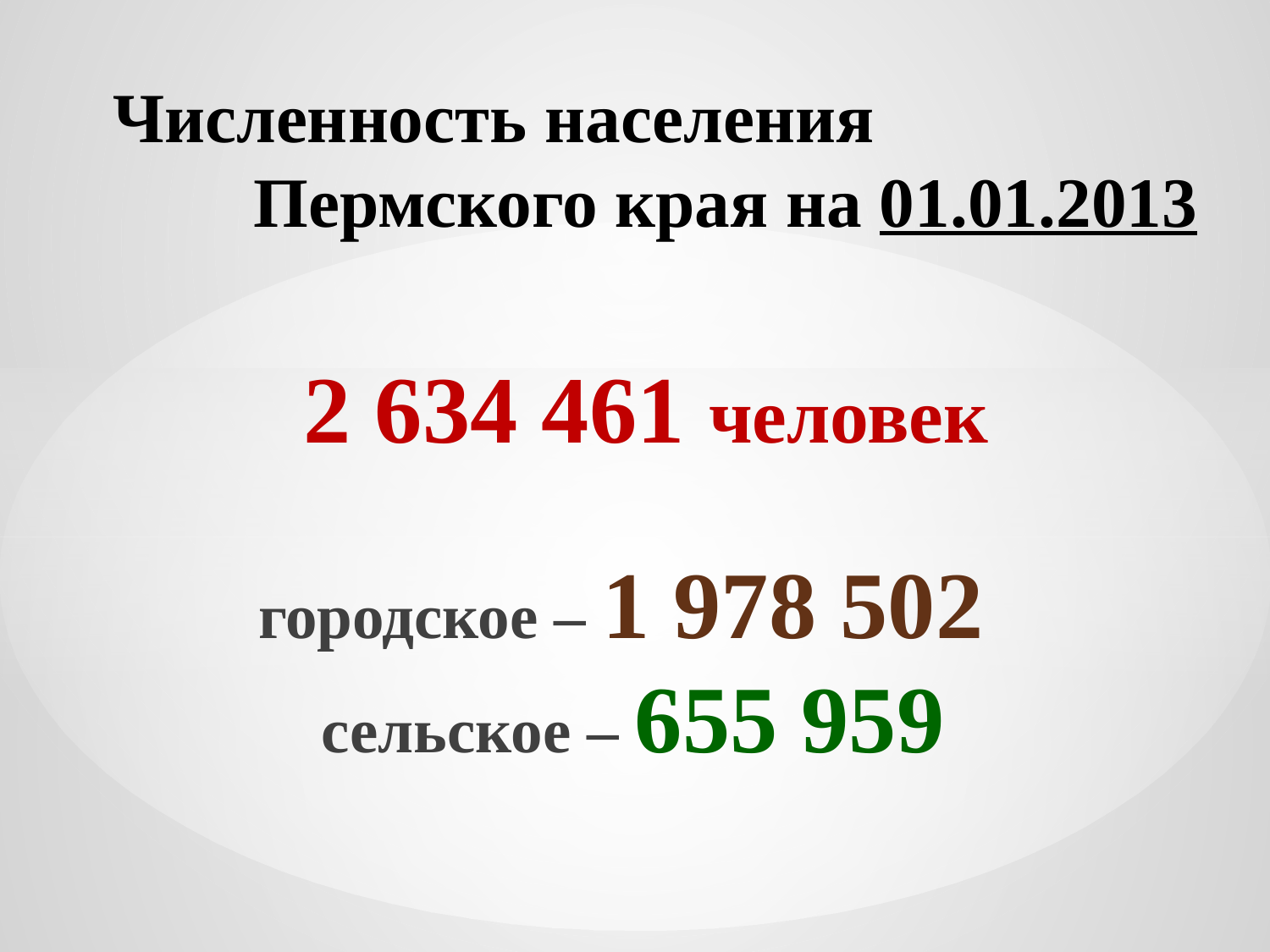

# Численность населения Пермского края на 01.01.2013 2 634 461 человек

городское – 1 978 502
сельское – 655 959